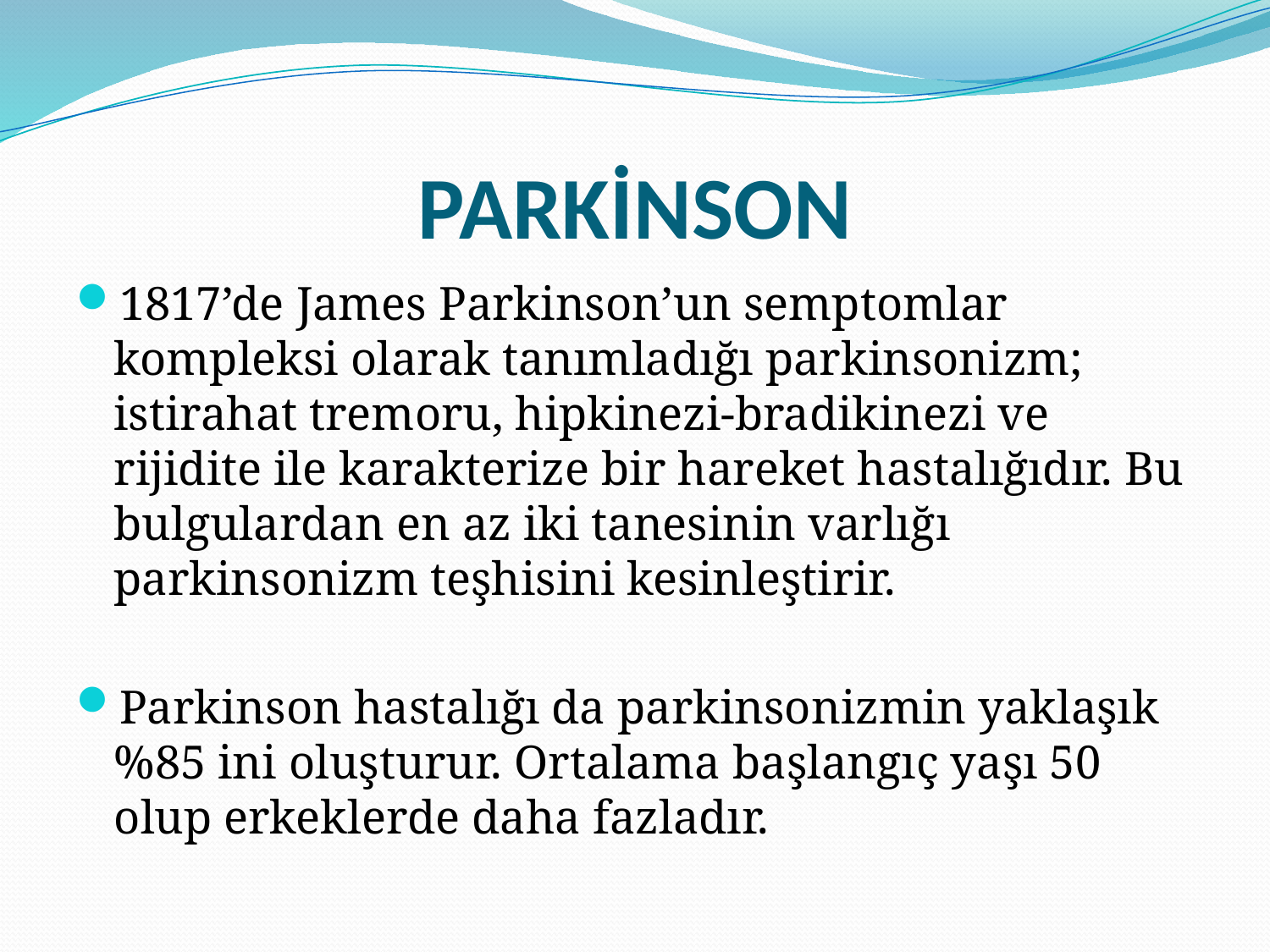

# PARKİNSON
1817’de James Parkinson’un semptomlar kompleksi olarak tanımladığı parkinsonizm; istirahat tremoru, hipkinezi-bradikinezi ve rijidite ile karakterize bir hareket hastalığıdır. Bu bulgulardan en az iki tanesinin varlığı parkinsonizm teşhisini kesinleştirir.

Parkinson hastalığı da parkinsonizmin yaklaşık %85 ini oluşturur. Ortalama başlangıç yaşı 50 olup erkeklerde daha fazladır.